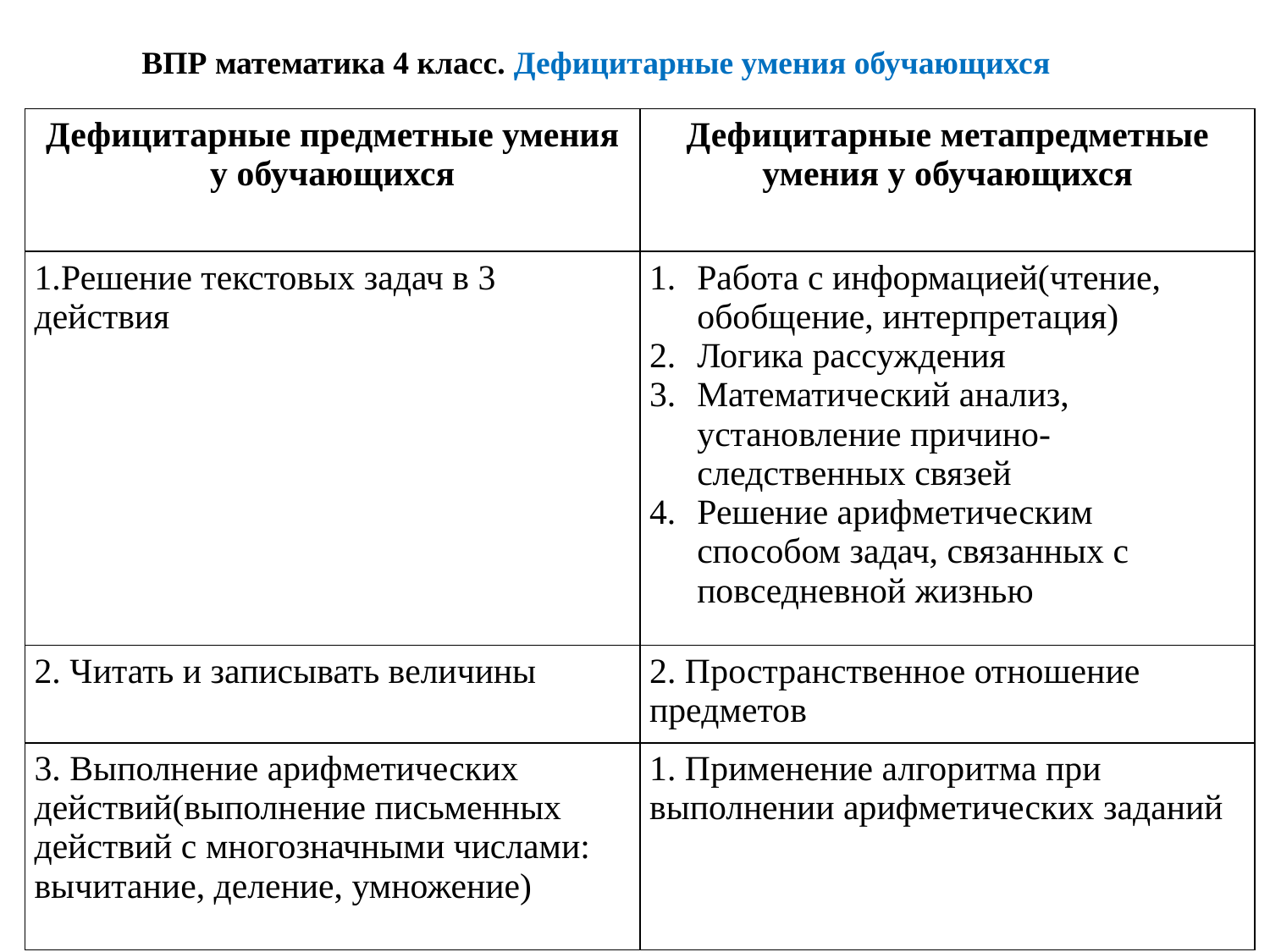

ВПР математика 4 класс. Дефицитарные умения обучающихся
| Дефицитарные предметные умения у обучающихся | Дефицитарные метапредметные умения у обучающихся |
| --- | --- |
| 1.Решение текстовых задач в 3 действия | Работа с информацией(чтение, обобщение, интерпретация) Логика рассуждения Математический анализ, установление причино-следственных связей Решение арифметическим способом задач, связанных с повседневной жизнью |
| 2. Читать и записывать величины | 2. Пространственное отношение предметов |
| 3. Выполнение арифметических действий(выполнение письменных действий с многозначными числами: вычитание, деление, умножение) | 1. Применение алгоритма при выполнении арифметических заданий |